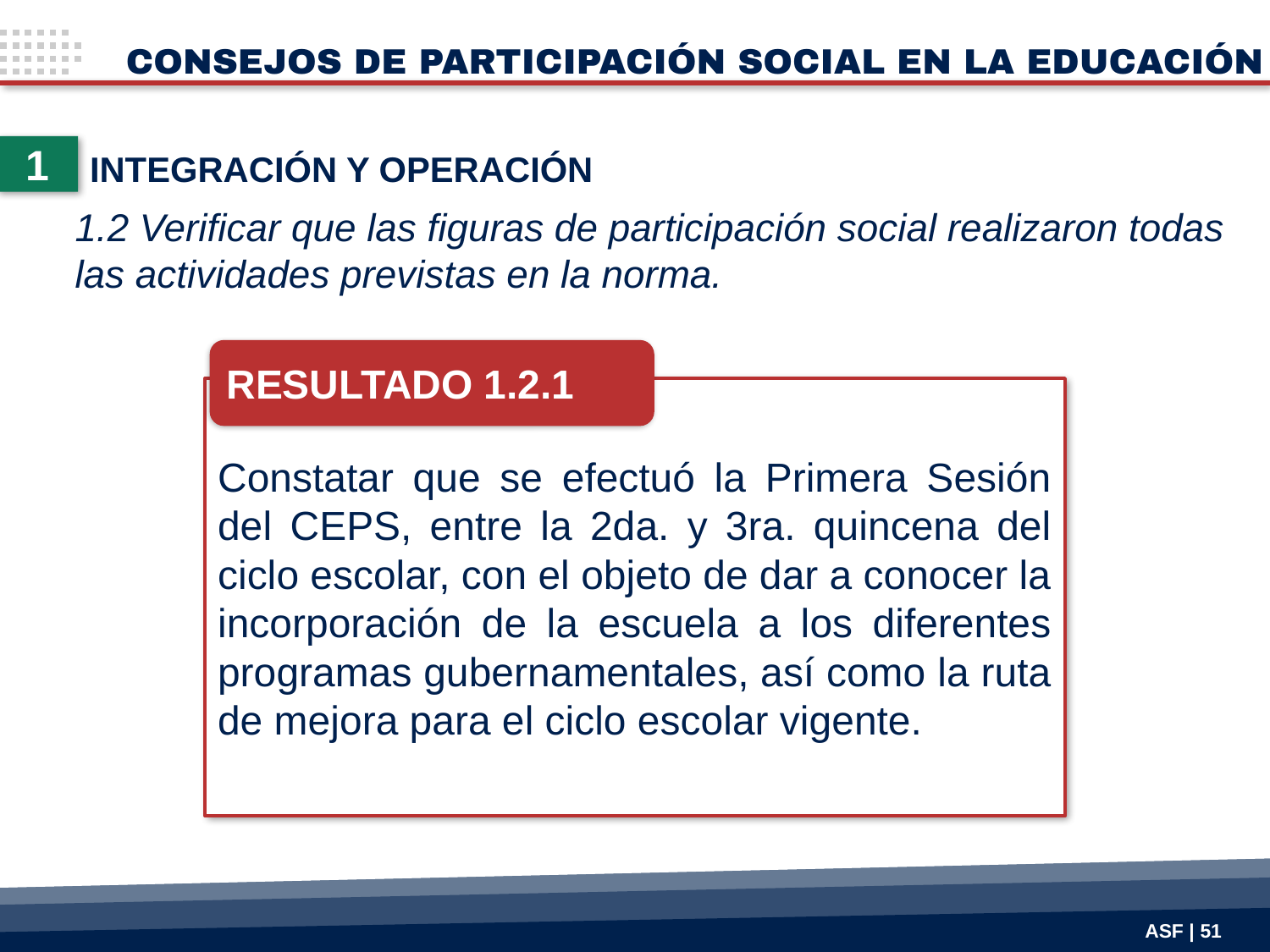

CONSEJOS DE PARTICIPACIÓN SOCIAL EN LA EDUCACIÓN
1
INTEGRACIÓN Y OPERACIÓN
1.2 Verificar que las figuras de participación social realizaron todas las actividades previstas en la norma.
RESULTADO 1.2.1
Constatar que se efectuó la Primera Sesión del CEPS, entre la 2da. y 3ra. quincena del ciclo escolar, con el objeto de dar a conocer la incorporación de la escuela a los diferentes programas gubernamentales, así como la ruta de mejora para el ciclo escolar vigente.
ASF | 51